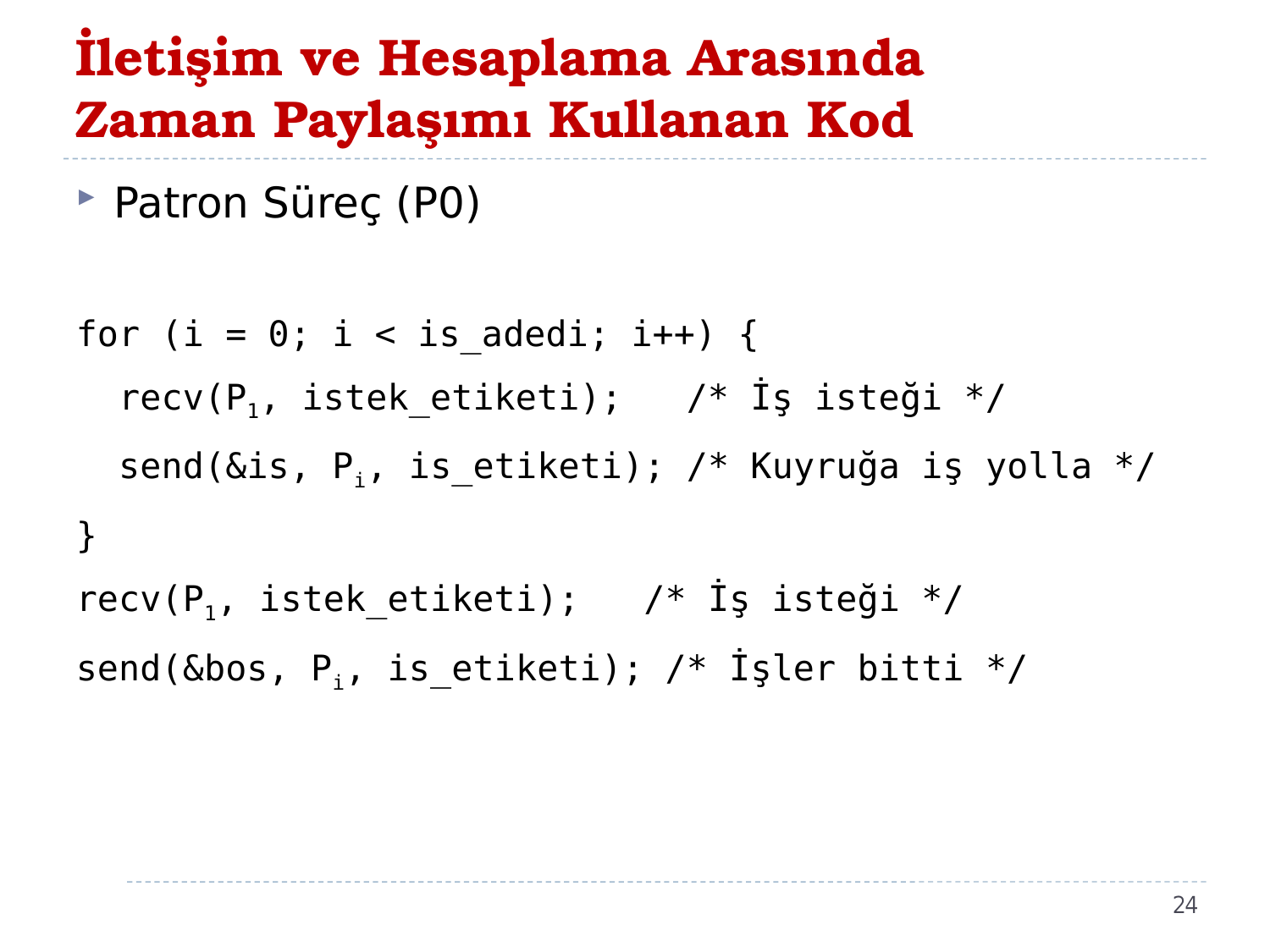

# İletişim ve Hesaplama Arasında Zaman Paylaşımı Kullanan Kod
Patron Süreç (P0)

for (i = 0; i < is_adedi; i++) {
  recv(P1, istek_etiketi);   /* İş isteği */
  send(&is, Pi, is_etiketi); /* Kuyruğa iş yolla */
}
recv(P1, istek_etiketi);   /* İş isteği */
send(&bos, Pi, is_etiketi); /* İşler bitti */
24